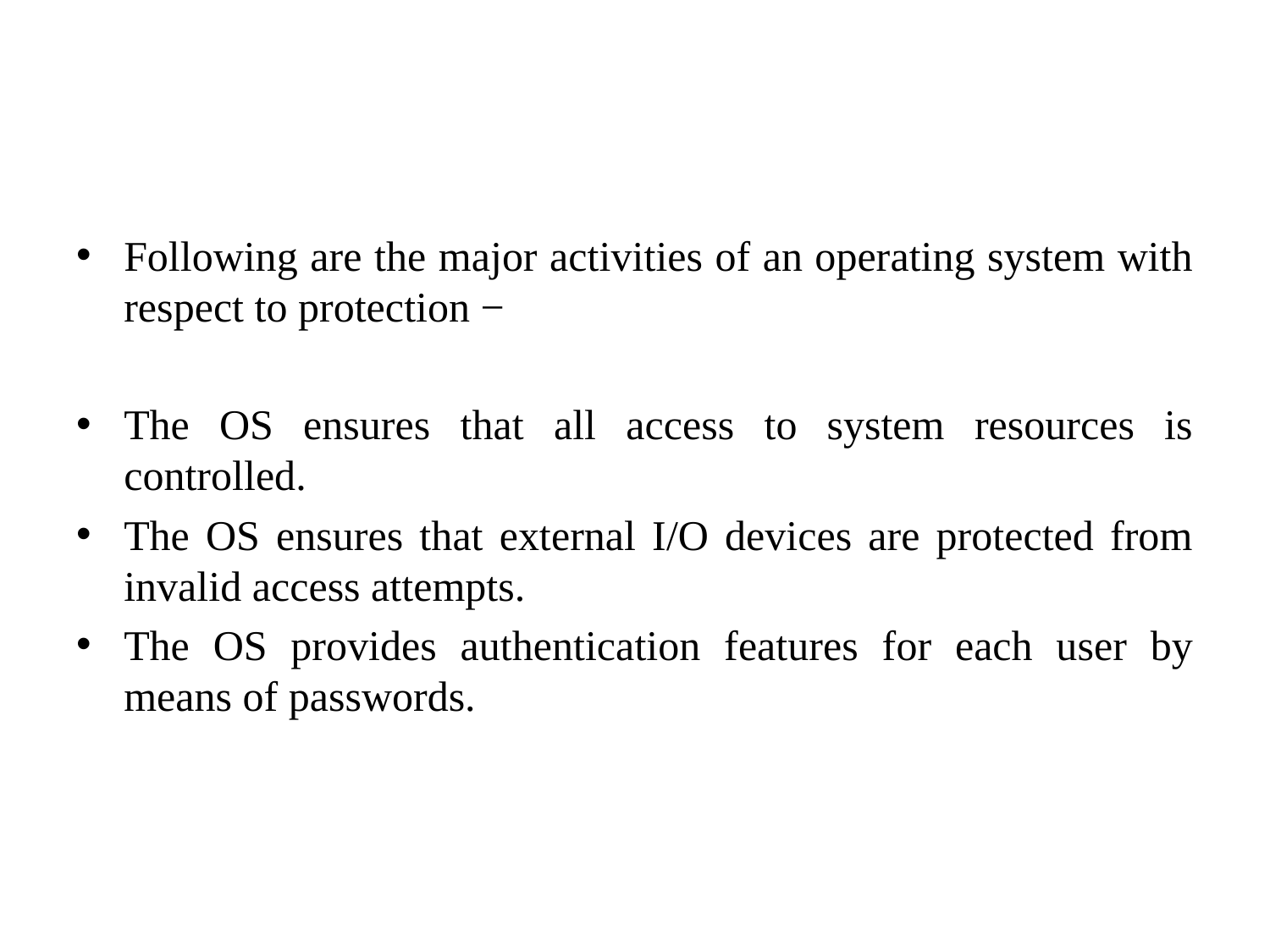

Following are the major activities of an operating system with respect to protection −

The OS ensures that all access to system resources is controlled.
The OS ensures that external I/O devices are protected from invalid access attempts.
The OS provides authentication features for each user by means of passwords.